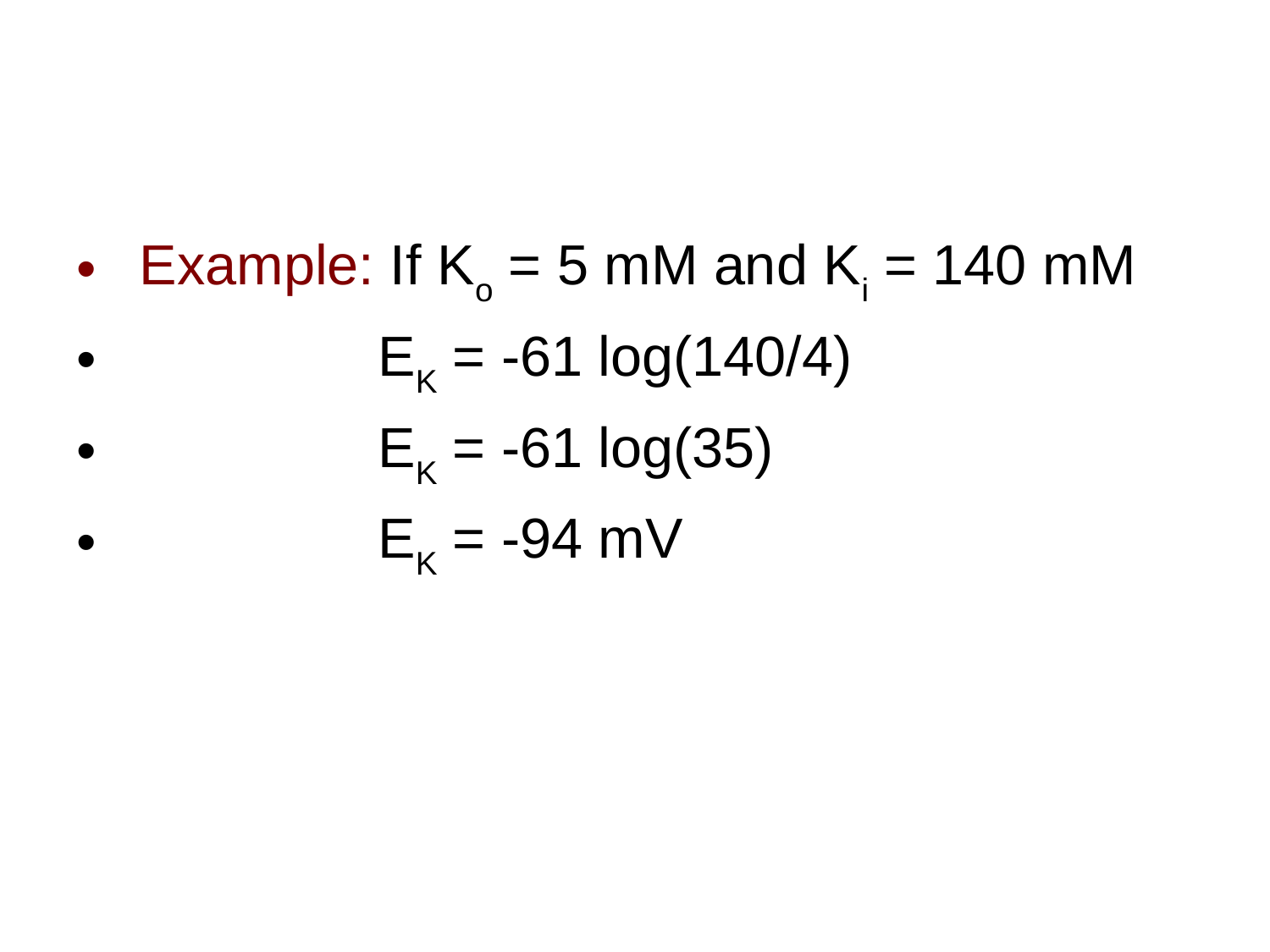

#
 Example: If Ko = 5 mM and Ki = 140 mM
		EK = -61 log(140/4)
		EK = -61 log(35)
		EK = -94 mV